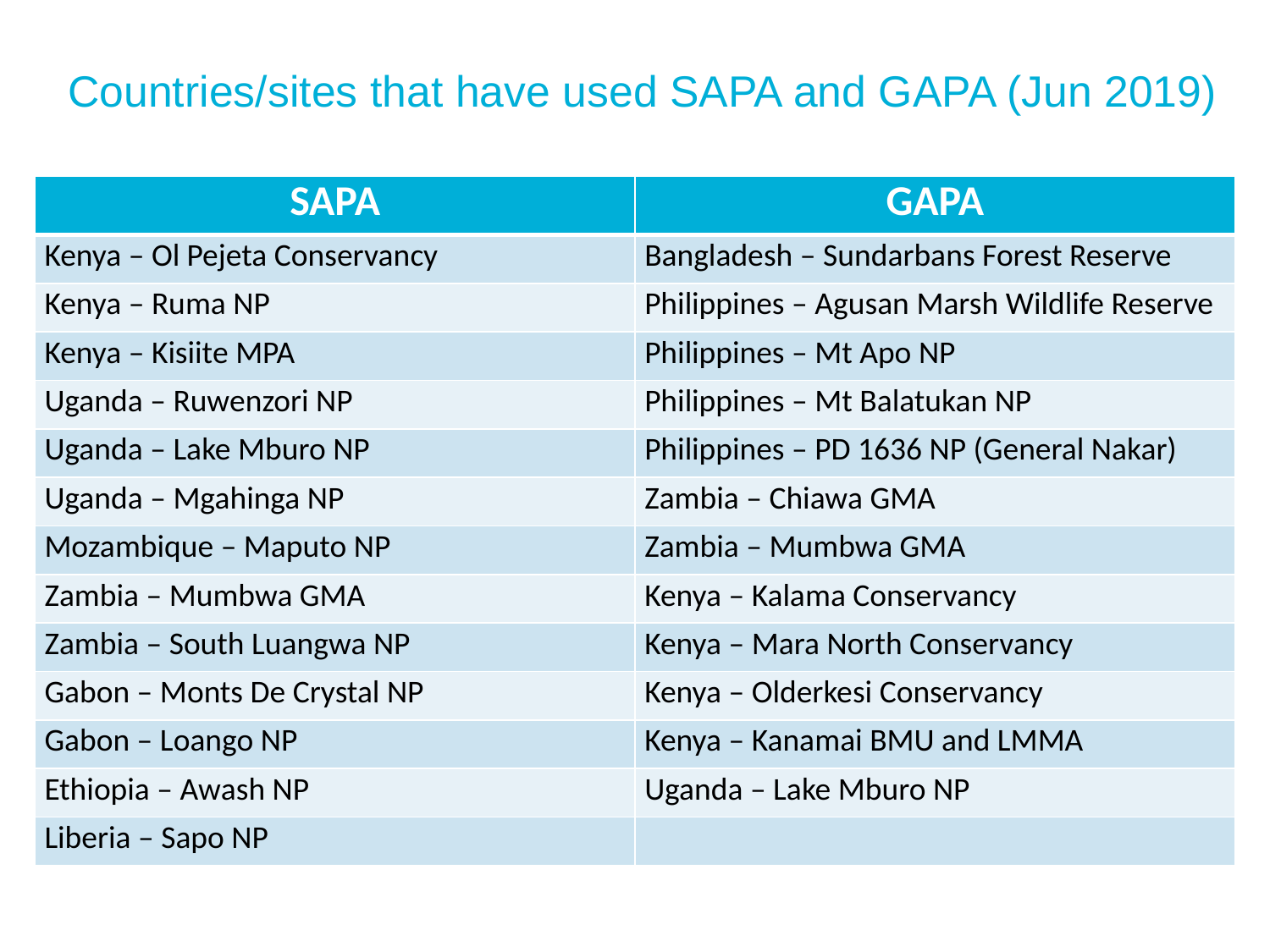

# Countries/sites that have used SAPA and GAPA (Jun 2019)
| SAPA | GAPA |
| --- | --- |
| Kenya – Ol Pejeta Conservancy | Bangladesh – Sundarbans Forest Reserve |
| Kenya – Ruma NP | Philippines – Agusan Marsh Wildlife Reserve |
| Kenya – Kisiite MPA | Philippines – Mt Apo NP |
| Uganda – Ruwenzori NP | Philippines – Mt Balatukan NP |
| Uganda – Lake Mburo NP | Philippines – PD 1636 NP (General Nakar) |
| Uganda – Mgahinga NP | Zambia – Chiawa GMA |
| Mozambique – Maputo NP | Zambia – Mumbwa GMA |
| Zambia – Mumbwa GMA | Kenya – Kalama Conservancy |
| Zambia – South Luangwa NP | Kenya – Mara North Conservancy |
| Gabon – Monts De Crystal NP | Kenya – Olderkesi Conservancy |
| Gabon – Loango NP | Kenya – Kanamai BMU and LMMA |
| Ethiopia – Awash NP | Uganda – Lake Mburo NP |
| Liberia – Sapo NP |  |